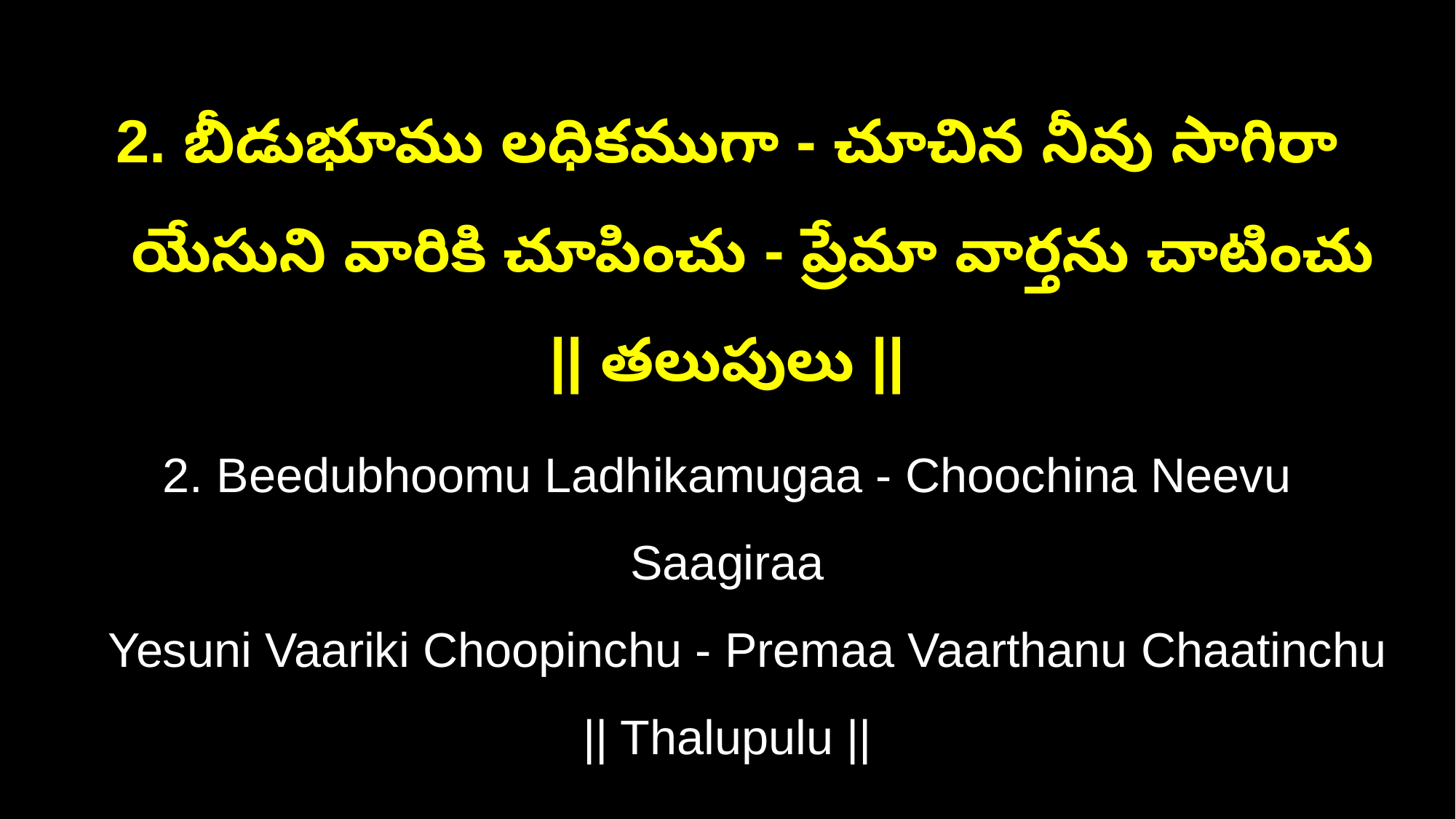

2. బీడుభూము లధికముగా - చూచిన నీవు సాగిరా
   యేసుని వారికి చూపించు - ప్రేమా వార్తను చాటించు || తలుపులు ||
2. Beedubhoomu Ladhikamugaa - Choochina Neevu Saagiraa
   Yesuni Vaariki Choopinchu - Premaa Vaarthanu Chaatinchu || Thalupulu ||